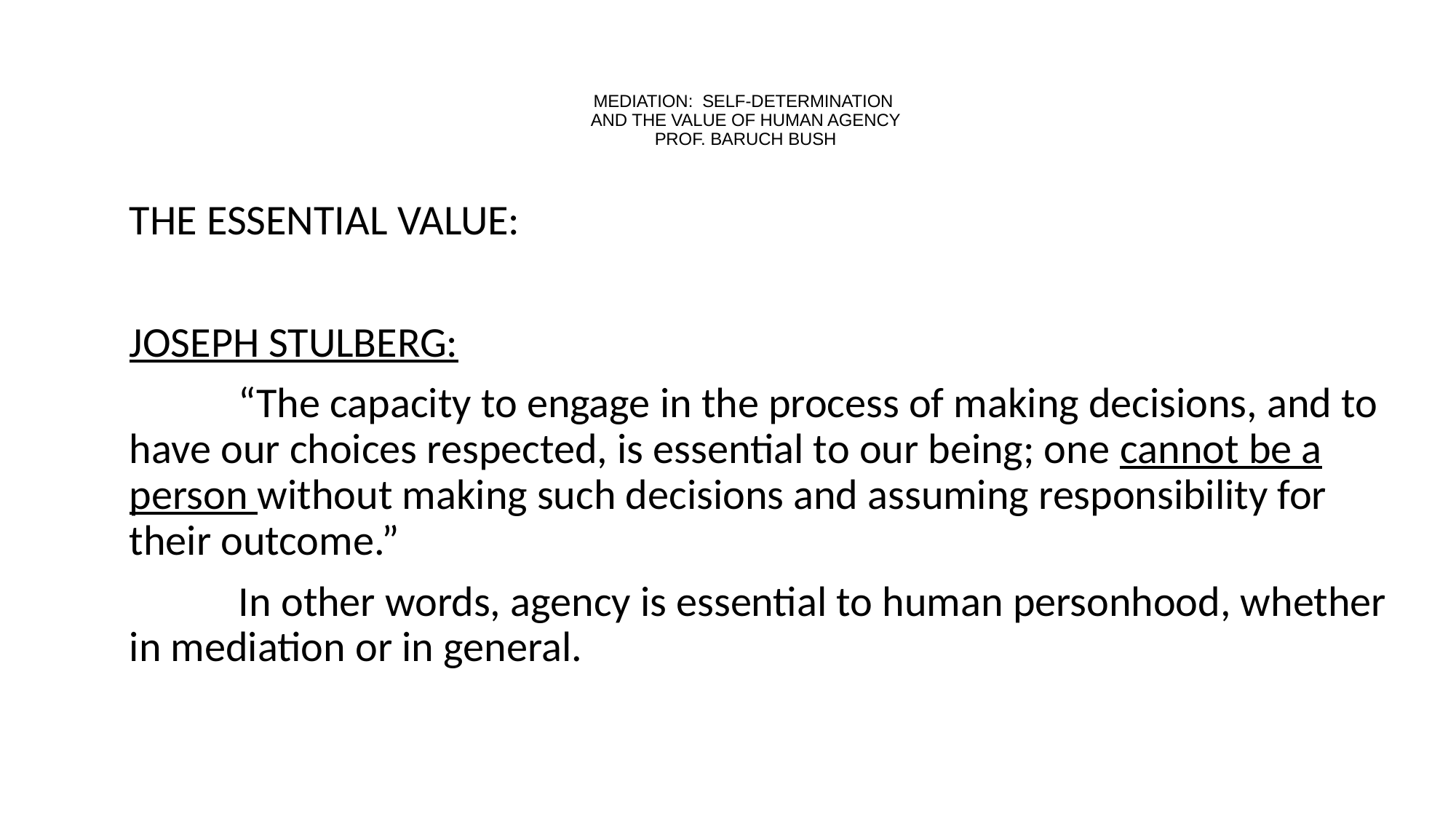

# MEDIATION:  SELF-DETERMINATION AND THE VALUE OF HUMAN AGENCY PROF. BARUCH BUSH
THE ESSENTIAL VALUE:

JOSEPH STULBERG:
	“The capacity to engage in the process of making decisions, and to have our choices respected, is essential to our being; one cannot be a person without making such decisions and assuming responsibility for their outcome.”
	In other words, agency is essential to human personhood, whether in mediation or in general.